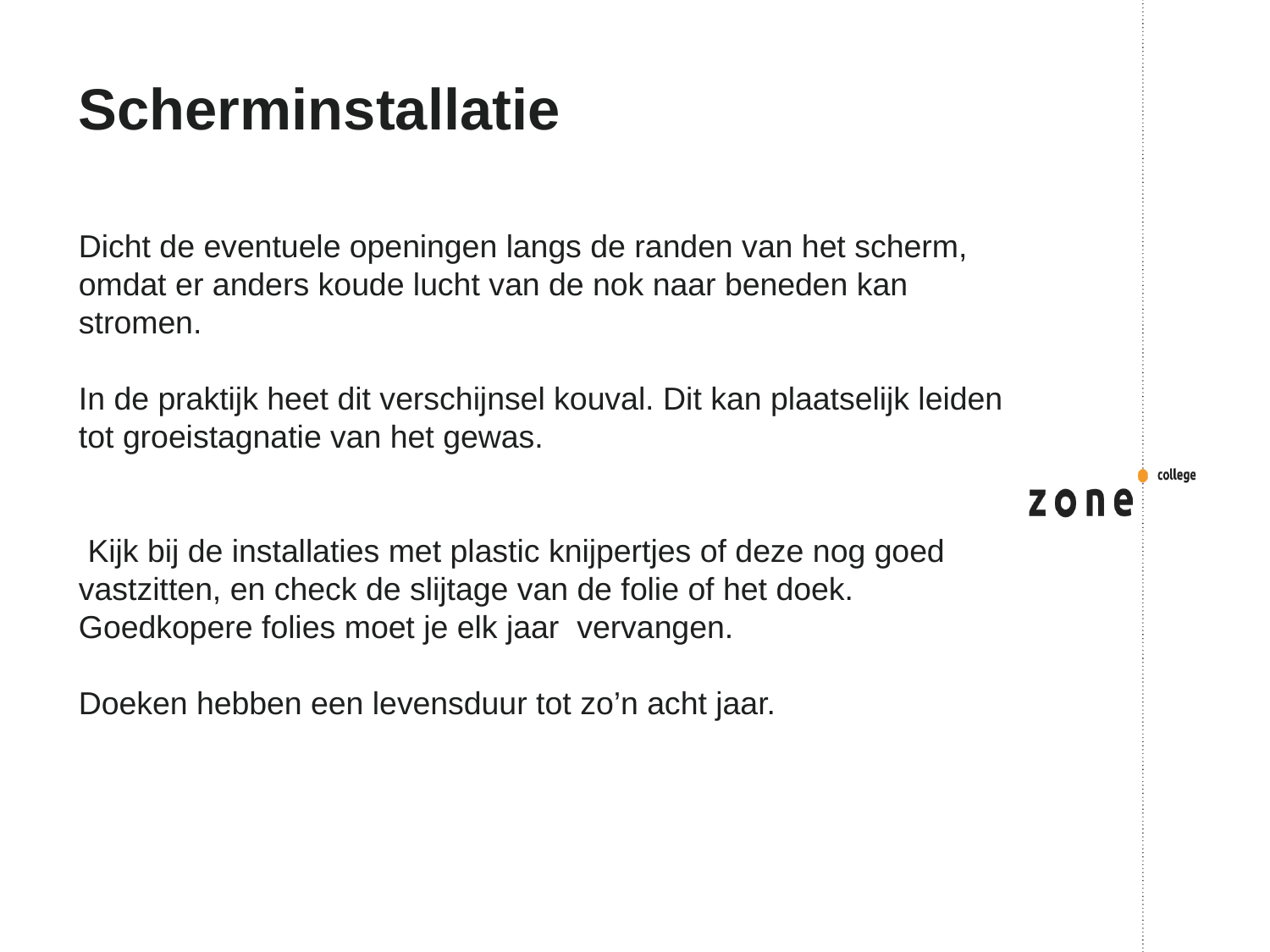

# Scherminstallatie
Dicht de eventuele openingen langs de randen van het scherm, omdat er anders koude lucht van de nok naar beneden kan stromen.

In de praktijk heet dit verschijnsel kouval. Dit kan plaatselijk leiden tot groeistagnatie van het gewas.

 Kijk bij de installaties met plastic knijpertjes of deze nog goed vastzitten, en check de slijtage van de folie of het doek. Goedkopere folies moet je elk jaar  vervangen.
Doeken hebben een levensduur tot zo’n acht jaar.